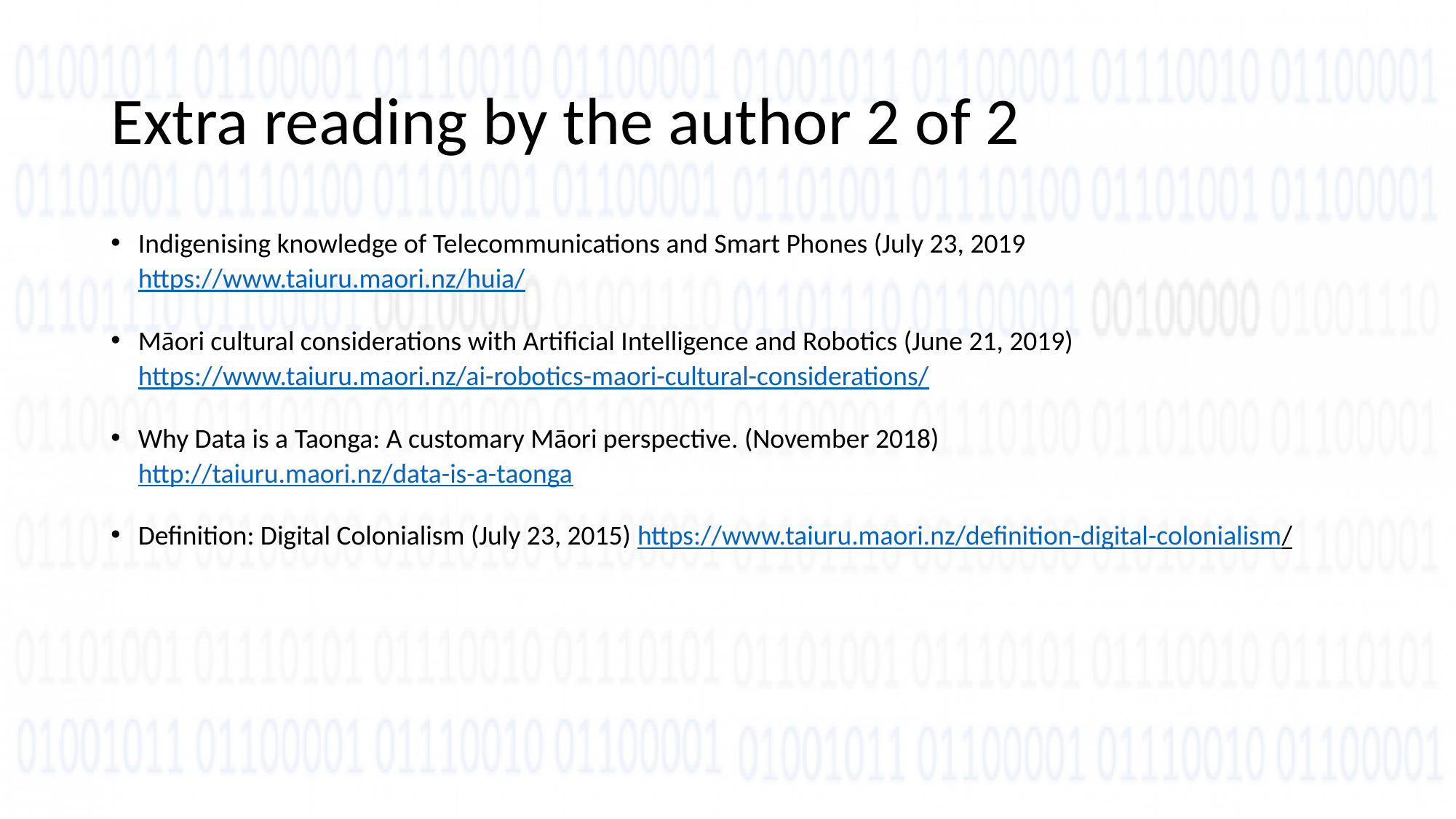

# Extra reading by the author 2 of 2
Indigenising knowledge of Telecommunications and Smart Phones (July 23, 2019 https://www.taiuru.maori.nz/huia/
Māori cultural considerations with Artificial Intelligence and Robotics (June 21, 2019) https://www.taiuru.maori.nz/ai-robotics-maori-cultural-considerations/
Why Data is a Taonga: A customary Māori perspective. (November 2018) http://taiuru.maori.nz/data-is-a-taonga
Definition: Digital Colonialism (July 23, 2015) https://www.taiuru.maori.nz/definition-digital-colonialism/